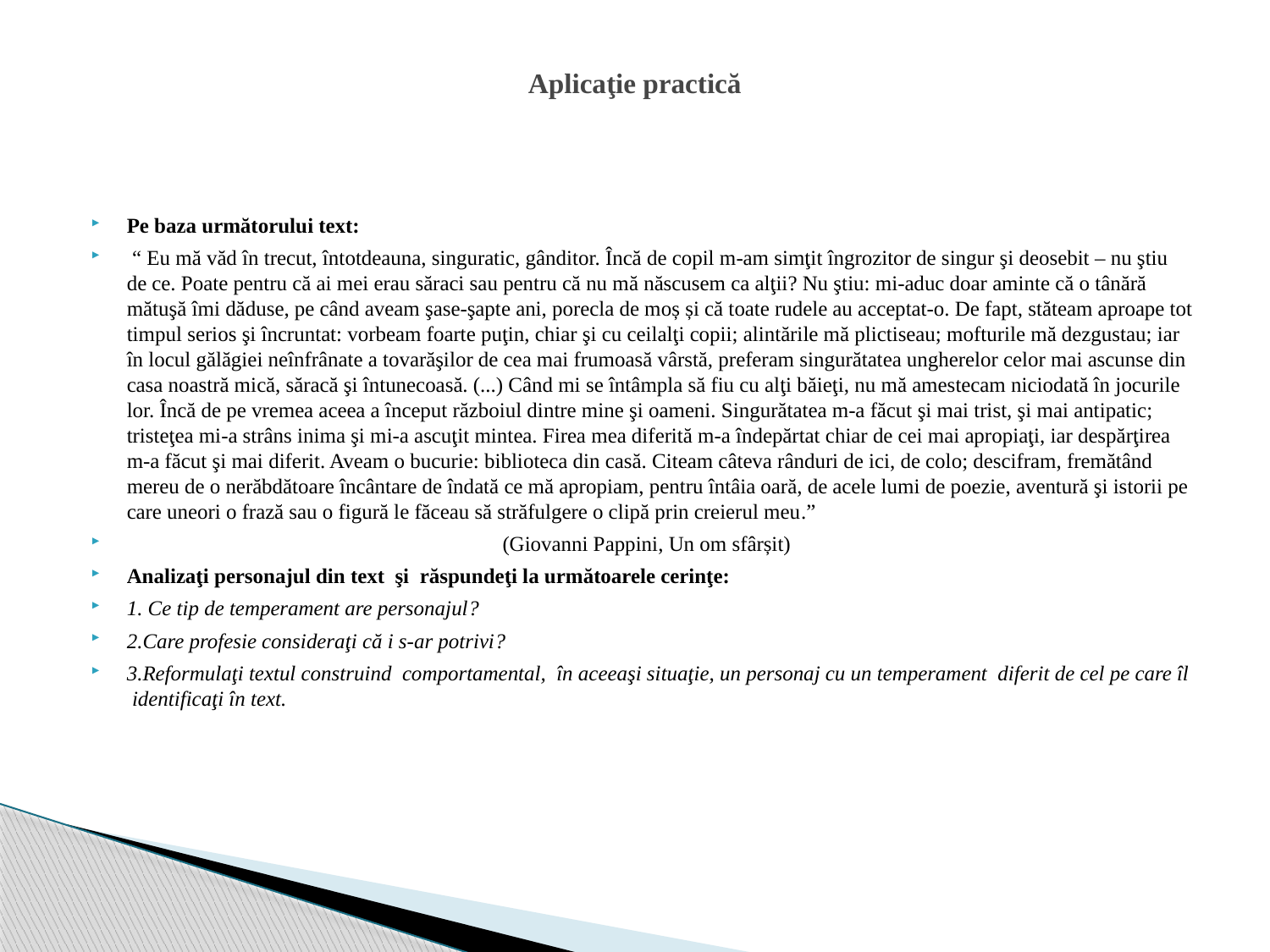

# Aplicaţie practică
Pe baza următorului text:
 “ Eu mă văd în trecut, întotdeauna, singuratic, gânditor. Încă de copil m-am simţit îngrozitor de singur şi deosebit – nu ştiu de ce. Poate pentru că ai mei erau săraci sau pentru că nu mă născusem ca alţii? Nu ştiu: mi-aduc doar aminte că o tânără mătuşă îmi dăduse, pe când aveam şase-şapte ani, porecla de moș și că toate rudele au acceptat-o. De fapt, stăteam aproape tot timpul serios şi încruntat: vorbeam foarte puţin, chiar şi cu ceilalţi copii; alintările mă plictiseau; mofturile mă dezgustau; iar în locul gălăgiei neînfrânate a tovarăşilor de cea mai frumoasă vârstă, preferam singurătatea ungherelor celor mai ascunse din casa noastră mică, săracă şi întunecoasă. (...) Când mi se întâmpla să fiu cu alţi băieţi, nu mă amestecam niciodată în jocurile lor. Încă de pe vremea aceea a început războiul dintre mine şi oameni. Singurătatea m-a făcut şi mai trist, şi mai antipatic; tristeţea mi-a strâns inima şi mi-a ascuţit mintea. Firea mea diferită m-a îndepărtat chiar de cei mai apropiaţi, iar despărţirea m-a făcut şi mai diferit. Aveam o bucurie: biblioteca din casă. Citeam câteva rânduri de ici, de colo; descifram, fremătând mereu de o nerăbdătoare încântare de îndată ce mă apropiam, pentru întâia oară, de acele lumi de poezie, aventură şi istorii pe care uneori o frază sau o figură le făceau să străfulgere o clipă prin creierul meu.”
                                                                       (Giovanni Pappini, Un om sfârșit)
Analizaţi personajul din text  şi  răspundeţi la următoarele cerinţe:
1. Ce tip de temperament are personajul?
2.Care profesie consideraţi că i s-ar potrivi?
3.Reformulaţi textul construind  comportamental,  în aceeaşi situaţie, un personaj cu un temperament  diferit de cel pe care îl  identificaţi în text.